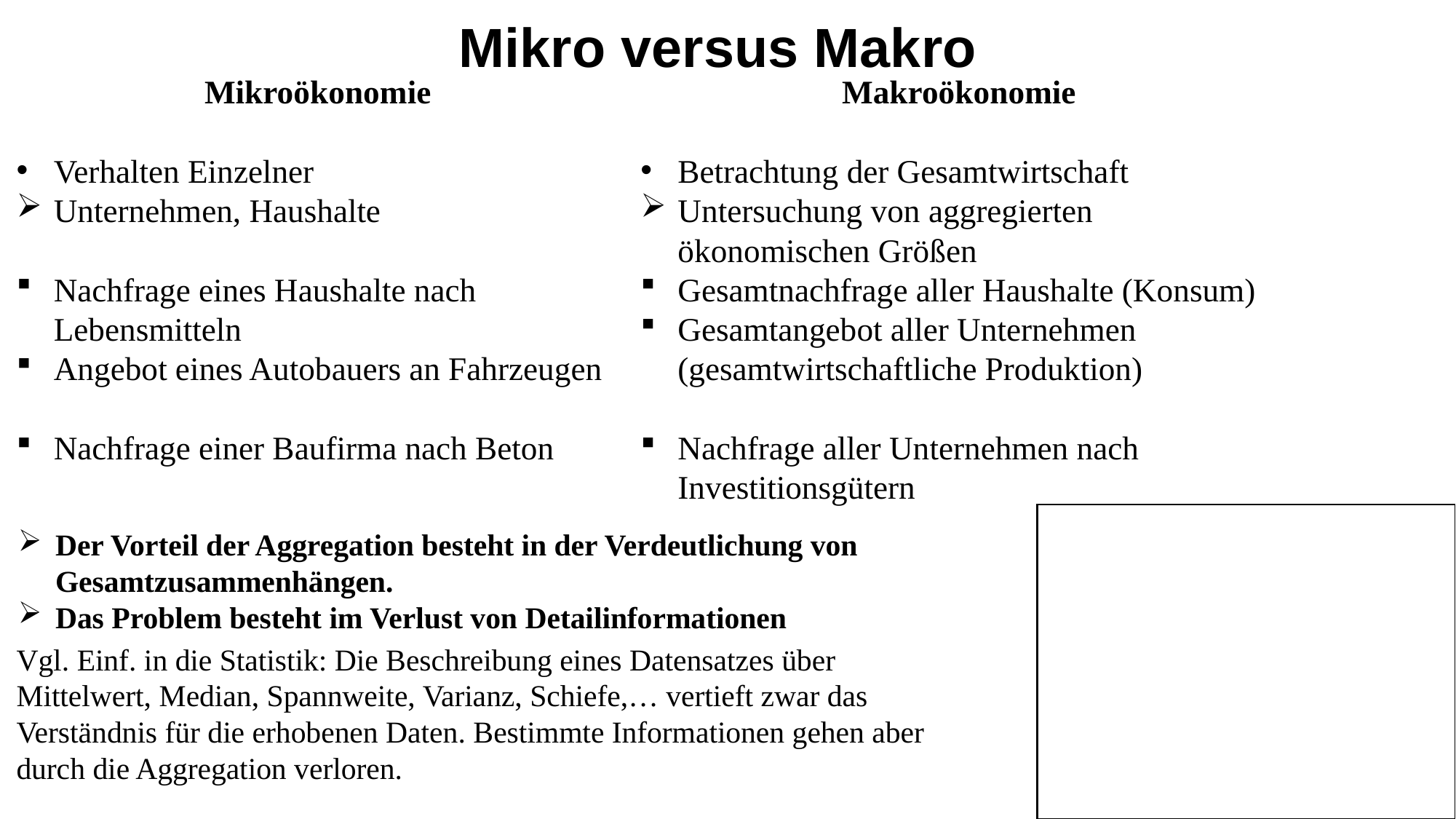

Mikro versus Makro
Mikroökonomie

Verhalten Einzelner
Unternehmen, Haushalte

Nachfrage eines Haushalte nach Lebensmitteln
Angebot eines Autobauers an Fahrzeugen

Nachfrage einer Baufirma nach Beton
Makroökonomie

Betrachtung der Gesamtwirtschaft
Untersuchung von aggregierten ökonomischen Größen
Gesamtnachfrage aller Haushalte (Konsum)
Gesamtangebot aller Unternehmen (gesamtwirtschaftliche Produktion)

Nachfrage aller Unternehmen nach Investitionsgütern

Der Vorteil der Aggregation besteht in der Verdeutlichung von                                            Gesamtzusammenhängen.
Das Problem besteht im Verlust von Detailinformationen

Vgl. Einf. in die Statistik: Die Beschreibung eines Datensatzes über Mittelwert, Median, Spannweite, Varianz, Schiefe,… vertieft zwar das Verständnis für die erhobenen Daten. Bestimmte Informationen gehen aber durch die Aggregation verloren.